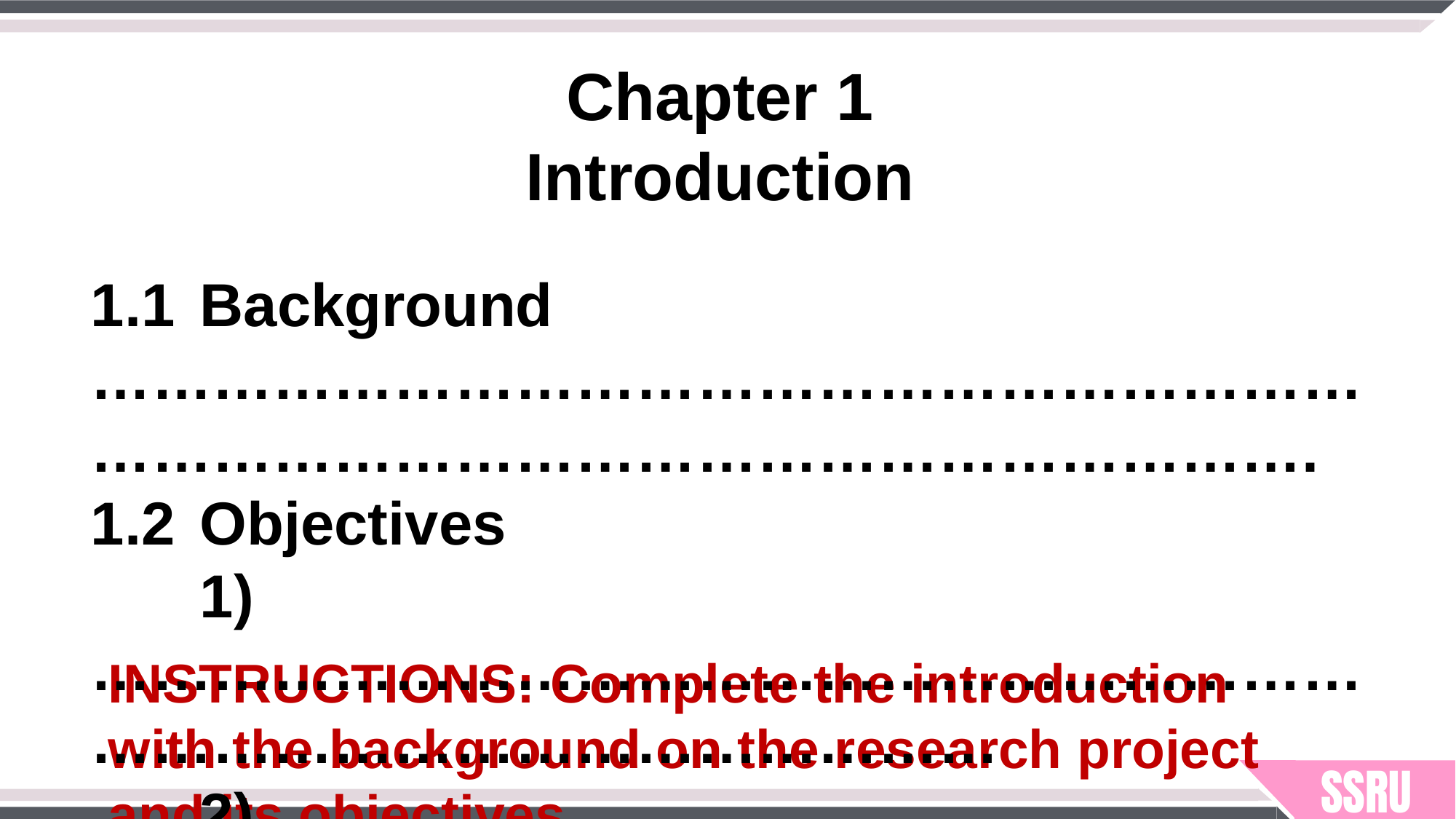

Chapter 1
Introduction
1.1	Background
…………………………………………………………………………………………………………….
1.2	Objectives
	1) ………………………………………………………………………………………………
	2) ………………………………………………………………………………………………
INSTRUCTIONS: Complete the introduction with the background on the research project and its objectives.
SSRU